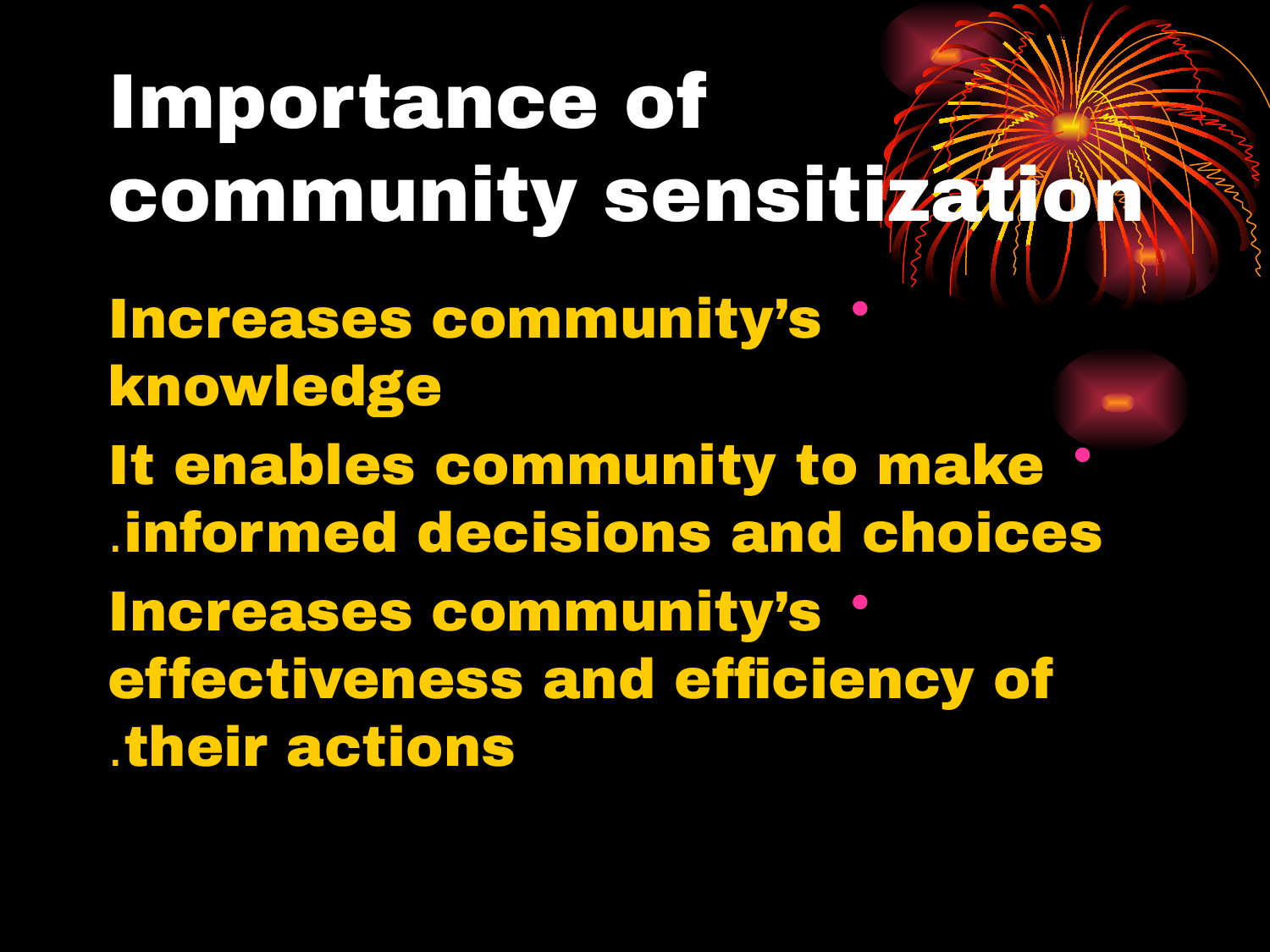

# Importance of community sensitization
Increases community’s knowledge
It enables community to make informed decisions and choices.
Increases community’s effectiveness and efficiency of their actions.